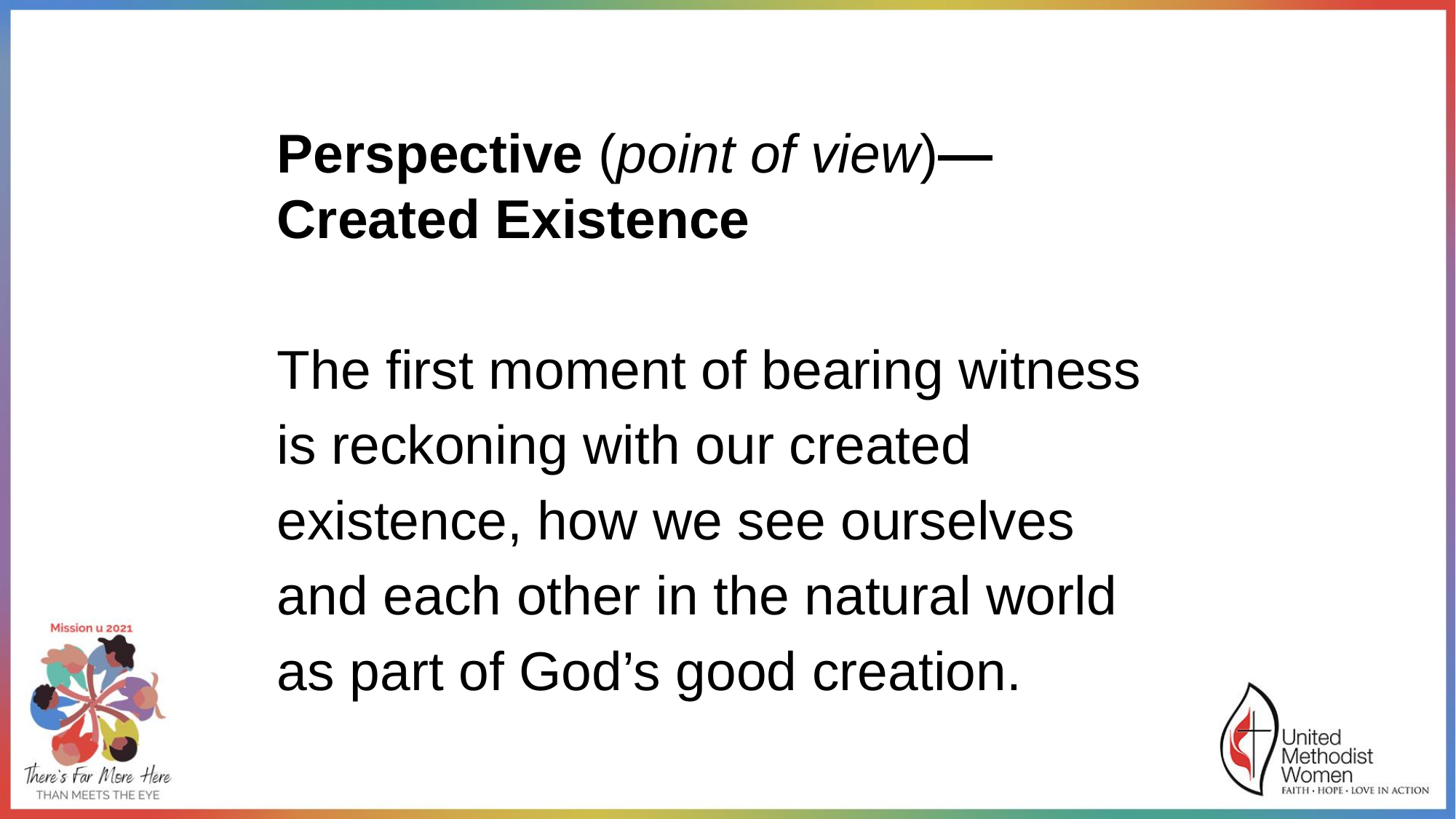

Perspective (point of view)—Created Existence

The first moment of bearing witness is reckoning with our created existence, how we see ourselves and each other in the natural world as part of God’s good creation.